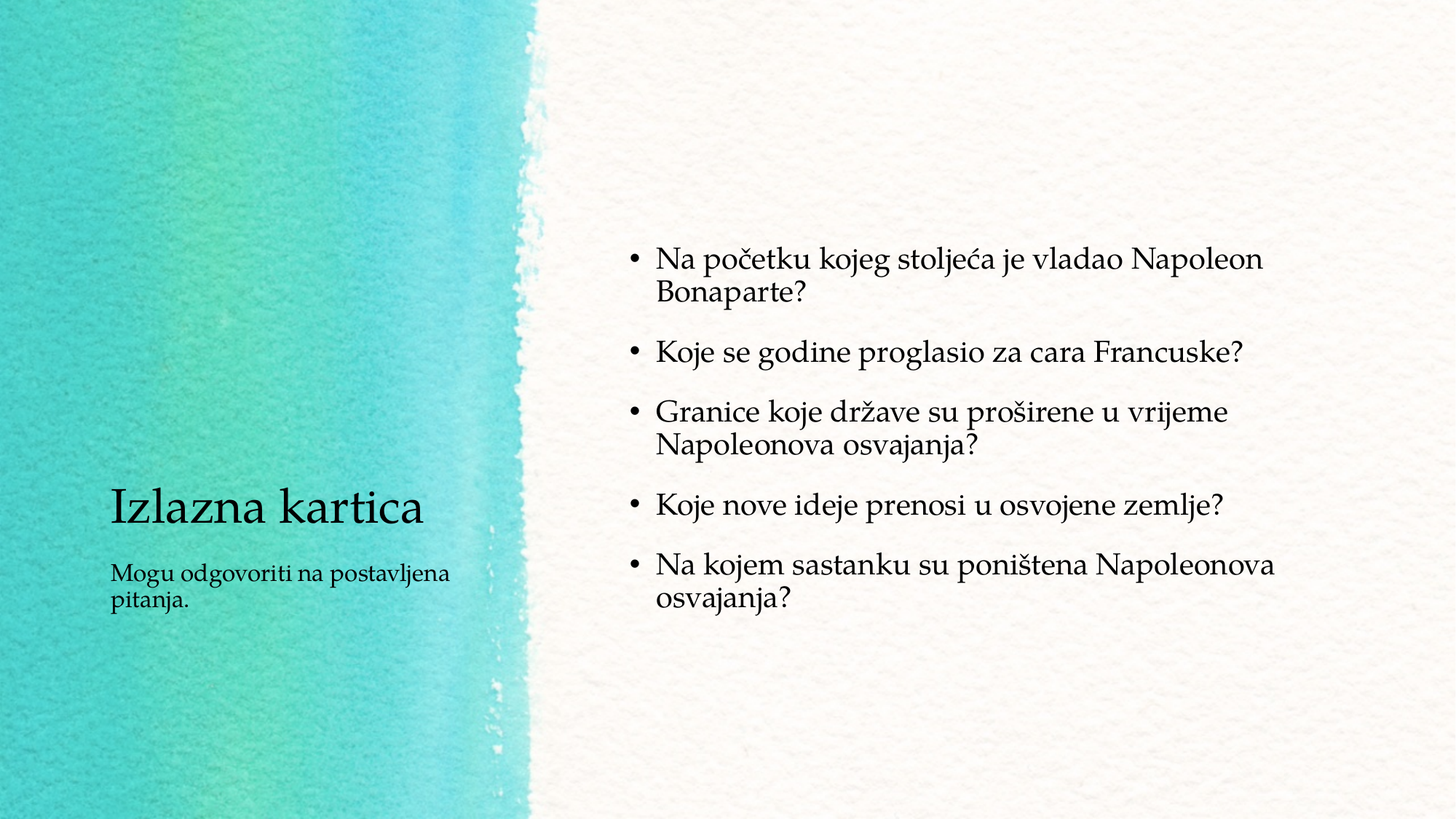

Na početku kojeg stoljeća je vladao Napoleon Bonaparte?
Koje se godine proglasio za cara Francuske?
Granice koje države su proširene u vrijeme Napoleonova osvajanja?
Koje nove ideje prenosi u osvojene zemlje?
Na kojem sastanku su poništena Napoleonova osvajanja?
# Izlazna kartica
Mogu odgovoriti na postavljena pitanja.